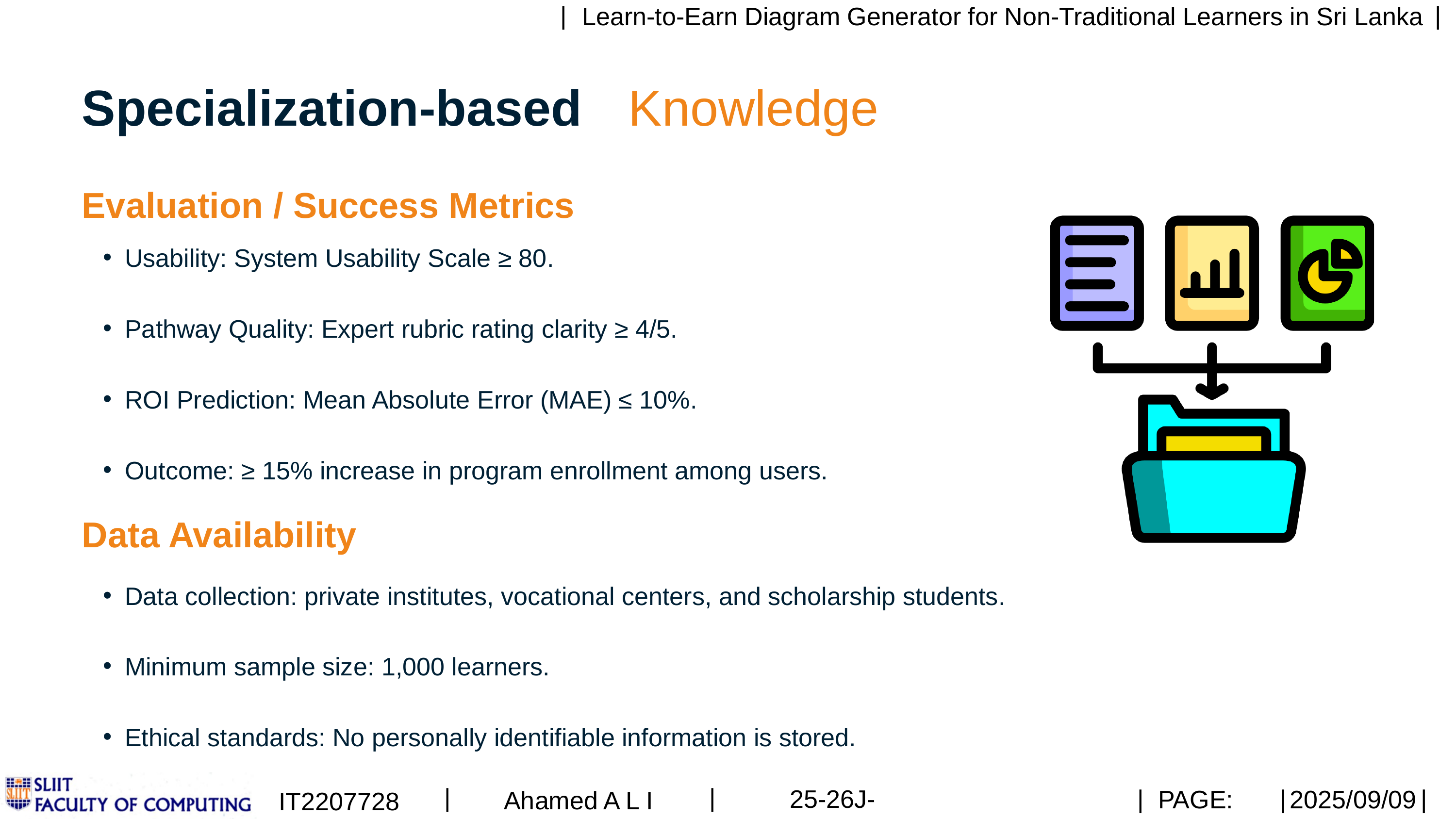

|
|
Learn-to-Earn Diagram Generator for Non-Traditional Learners in Sri Lanka
Specialization-based
Knowledge
Evaluation / Success Metrics

Usability: System Usability Scale ≥ 80.

Pathway Quality: Expert rubric rating clarity ≥ 4/5.

ROI Prediction: Mean Absolute Error (MAE) ≤ 10%.

Outcome: ≥ 15% increase in program enrollment among users.
Data Availability
Data collection: private institutes, vocational centers, and scholarship students.

Minimum sample size: 1,000 learners.

Ethical standards: No personally identifiable information is stored.

|
|
25-26J-336
Ahamed A L I
IT22077288
|
PAGE: 18
|
|
2025/09/09